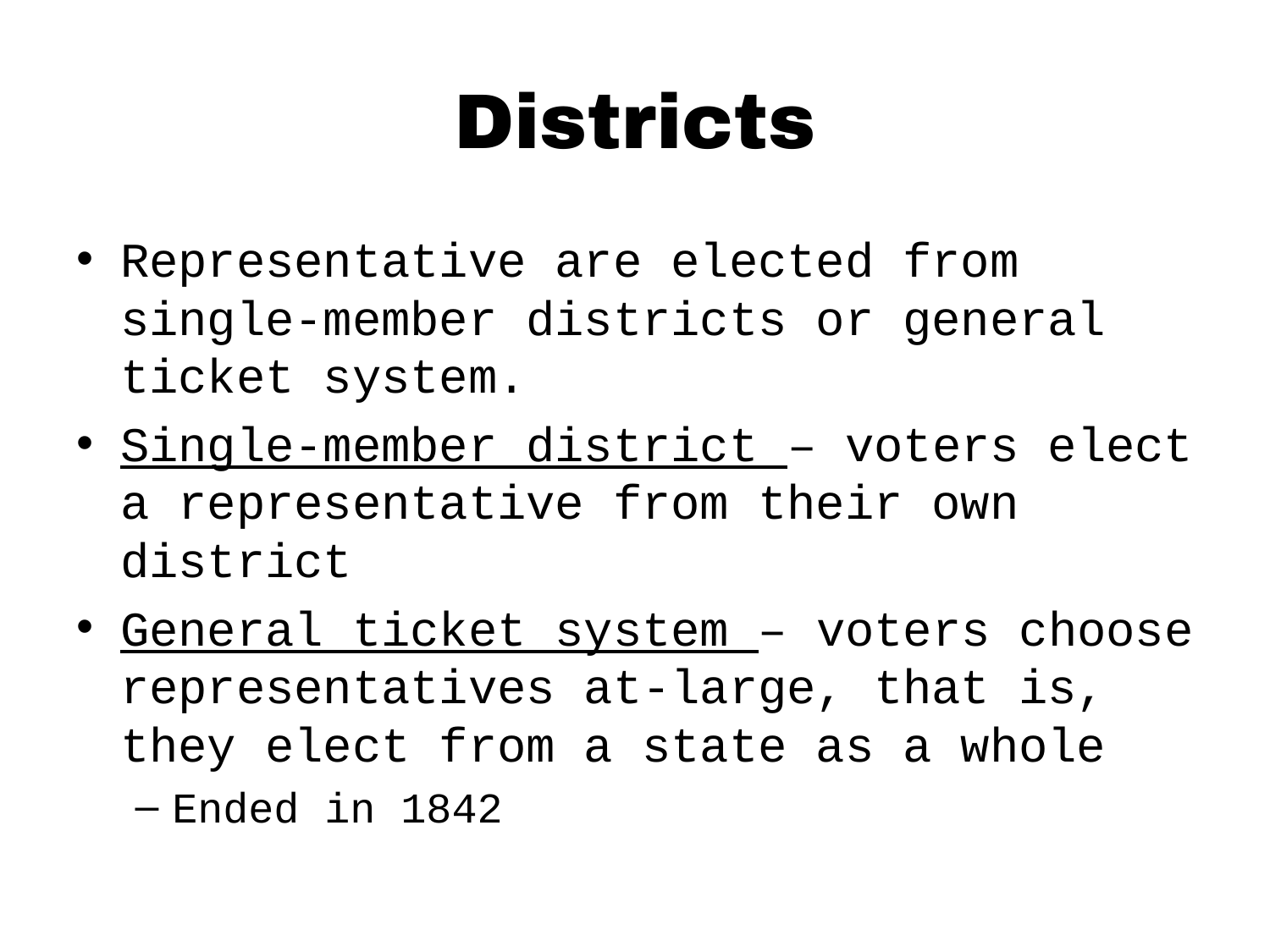

# Districts
Representative are elected from single-member districts or general ticket system.
Single-member district – voters elect a representative from their own district
General ticket system – voters choose representatives at-large, that is, they elect from a state as a whole
Ended in 1842